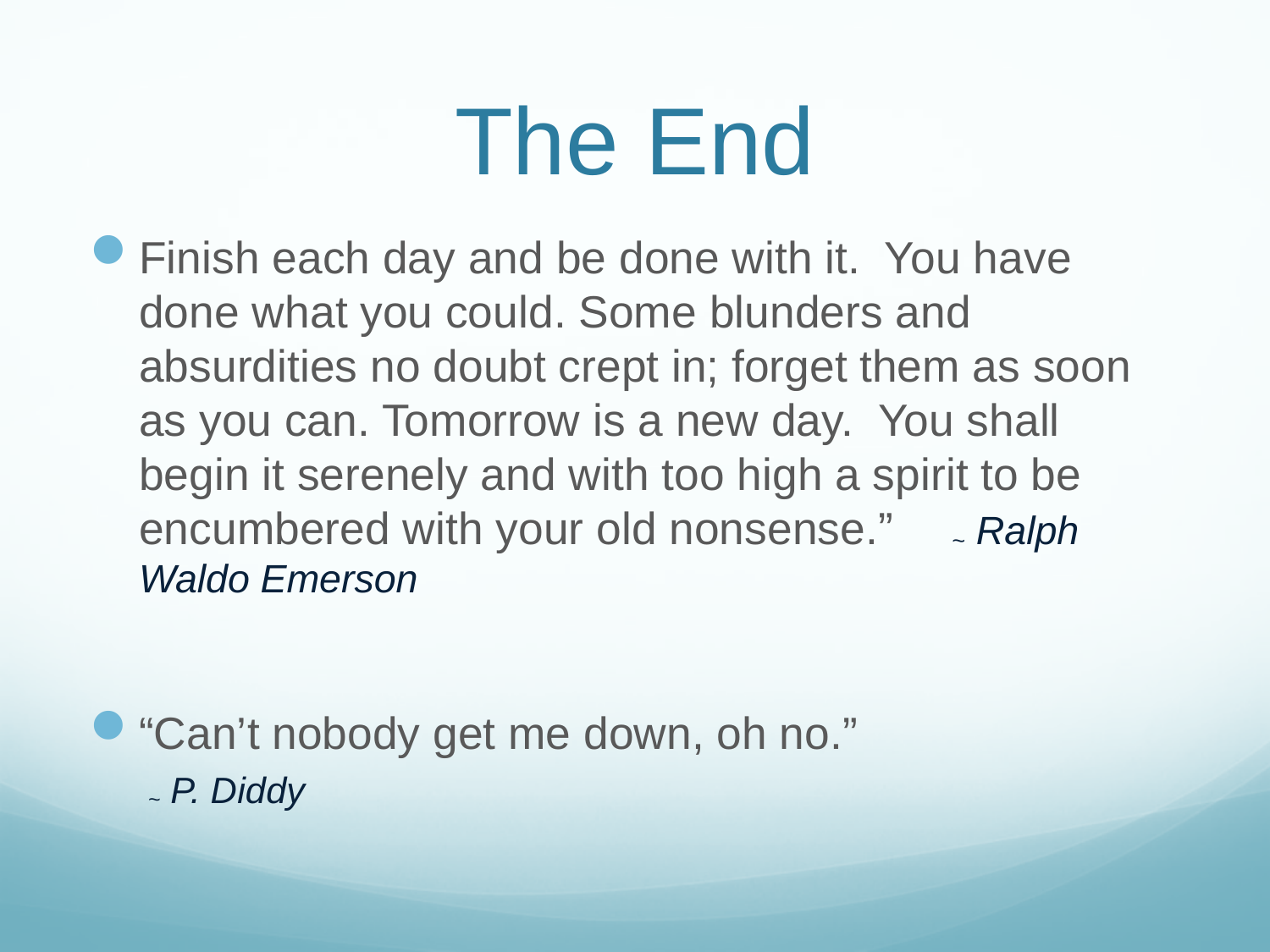

# The End
Finish each day and be done with it.  You have done what you could. Some blunders and absurdities no doubt crept in; forget them as soon as you can. Tomorrow is a new day.  You shall begin it serenely and with too high a spirit to be encumbered with your old nonsense.”  									~ Ralph Waldo Emerson

“Can’t nobody get me down, oh no.”
							~ P. Diddy